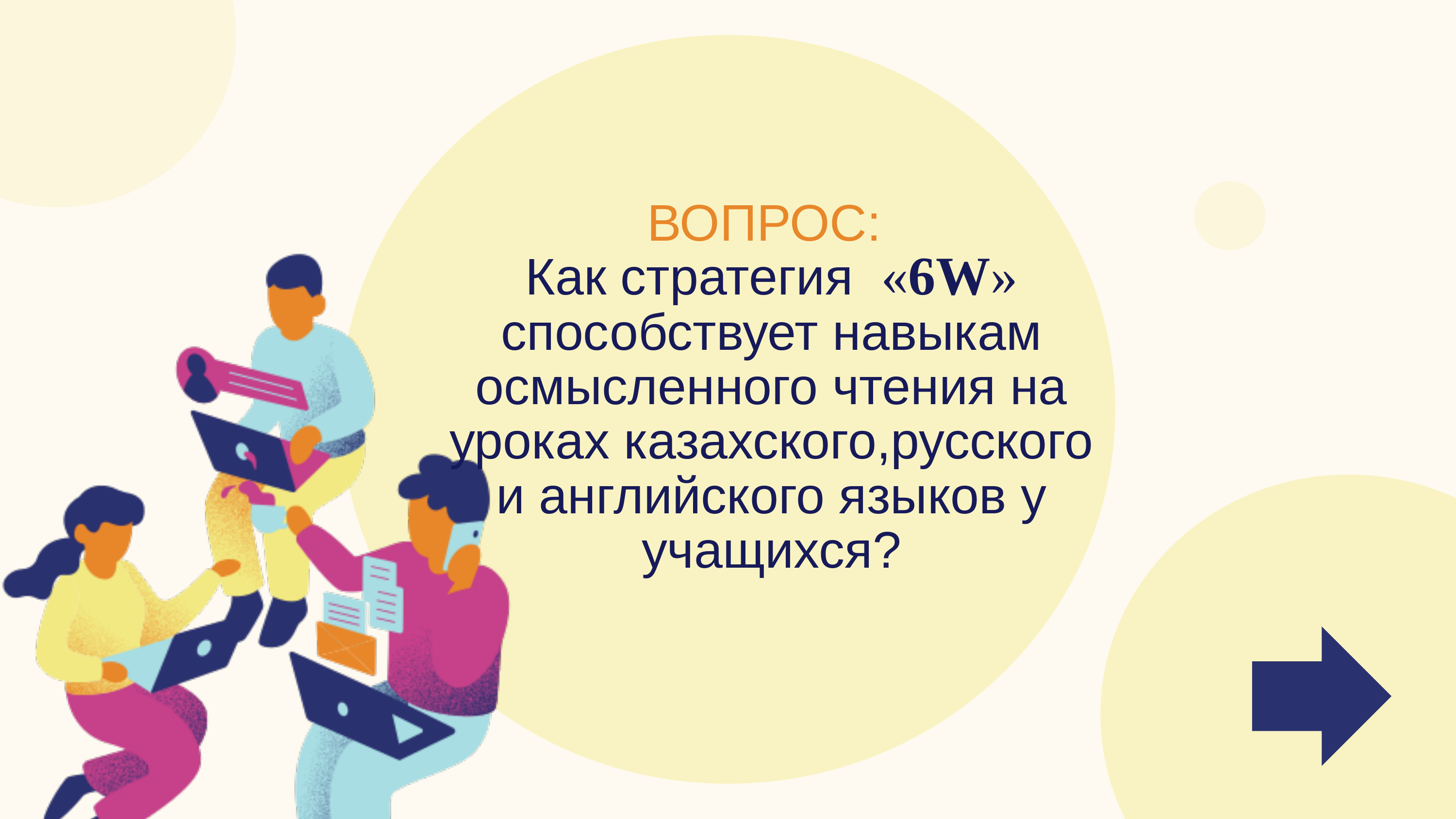

ВОПРОС:
Как стратегия  «6W» способствует навыкам осмысленного чтения на уроках казахского,русского и английского языков у учащихся?